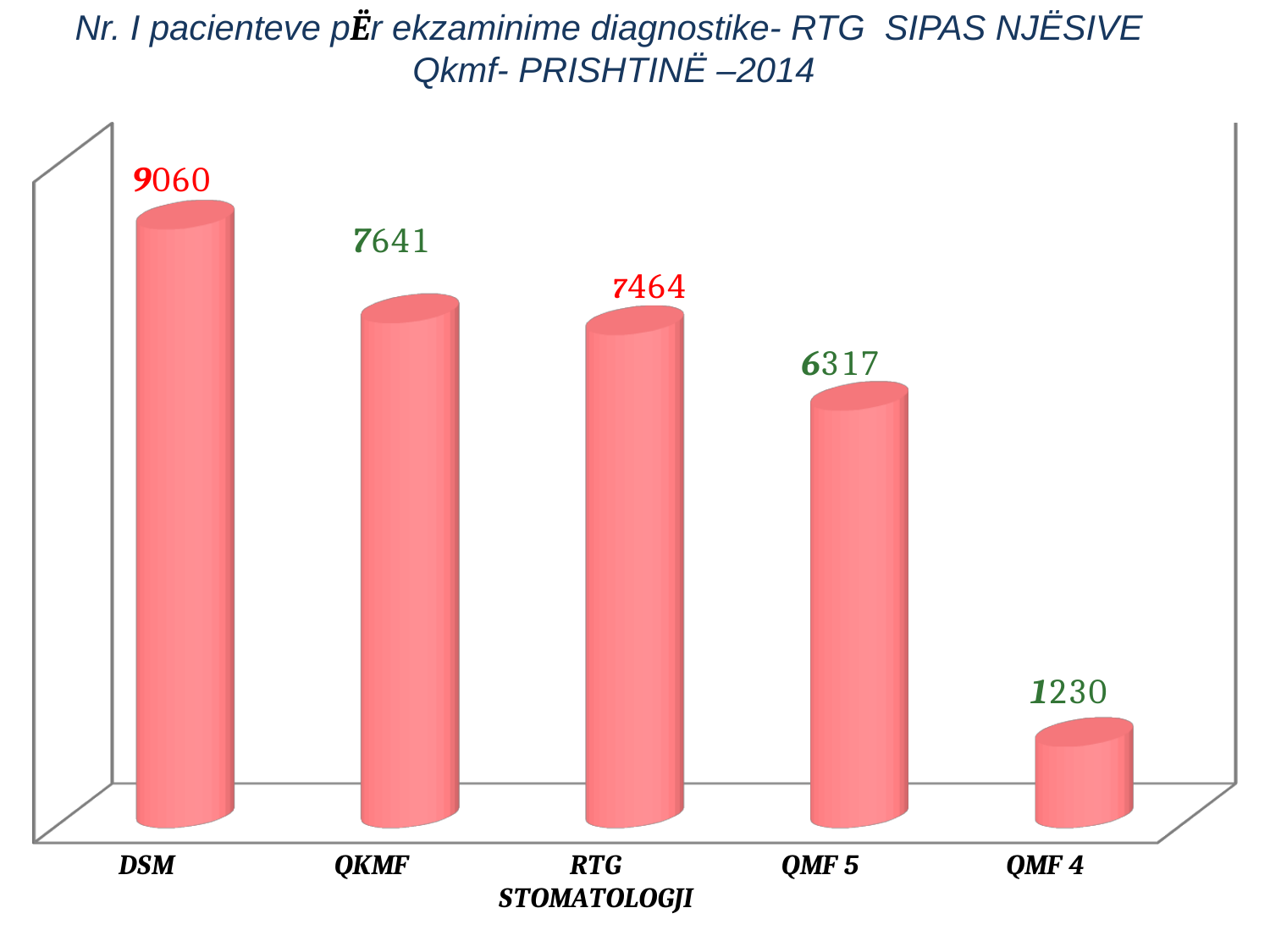

# Nr. I pacienteve pËr ekzaminime diagnostike- RTG  SIPAS NJËSIVE  Qkmf- PRISHTINË –2014

[unsupported chart]

[unsupported chart]